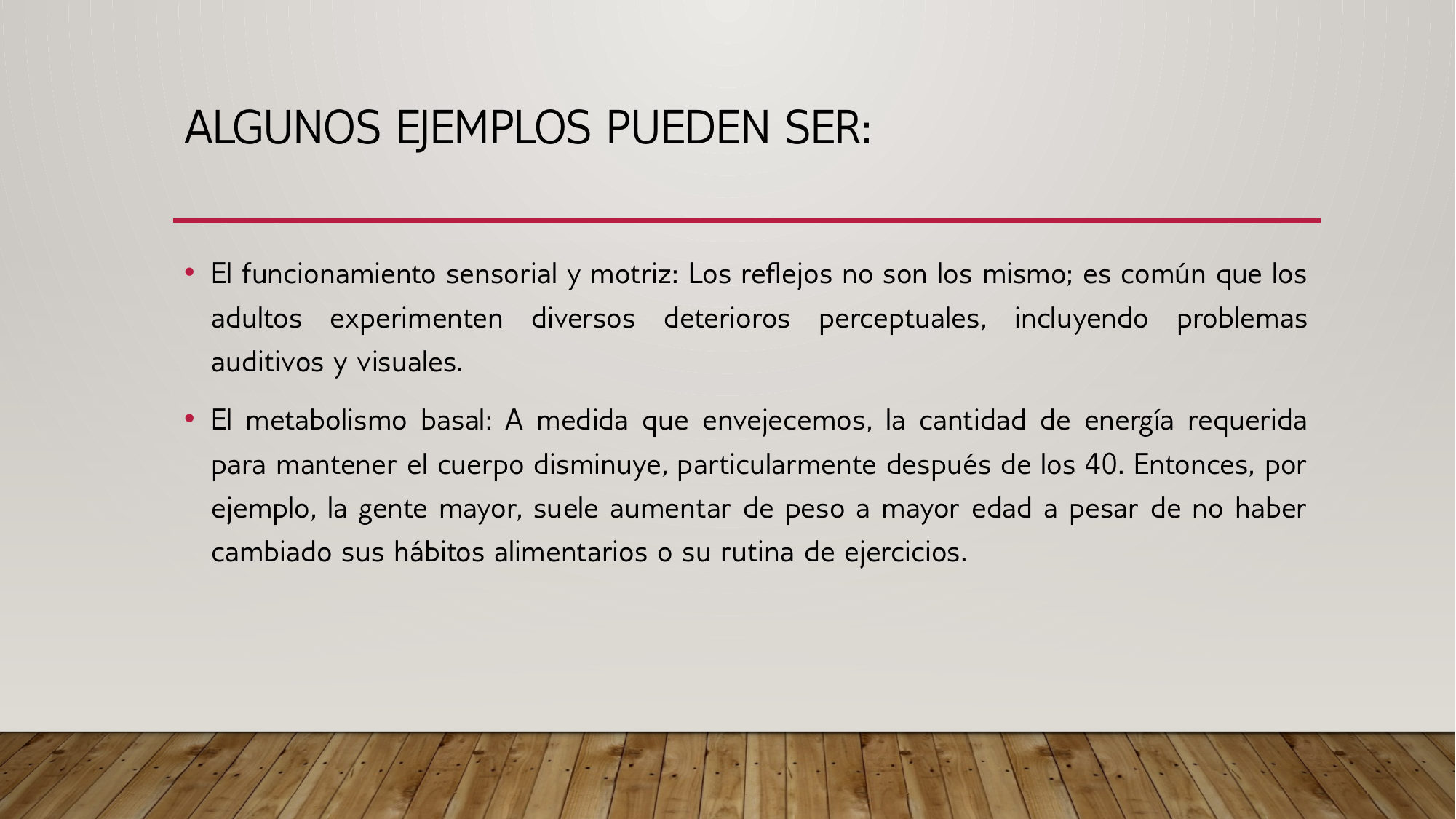

# Algunos ejemplos pueden ser:
El funcionamiento sensorial y motriz: Los reflejos no son los mismo; es común que los adultos experimenten diversos deterioros perceptuales, incluyendo problemas auditivos y visuales.
El metabolismo basal: A medida que envejecemos, la cantidad de energía requerida para mantener el cuerpo disminuye, particularmente después de los 40. Entonces, por ejemplo, la gente mayor, suele aumentar de peso a mayor edad a pesar de no haber cambiado sus hábitos alimentarios o su rutina de ejercicios.